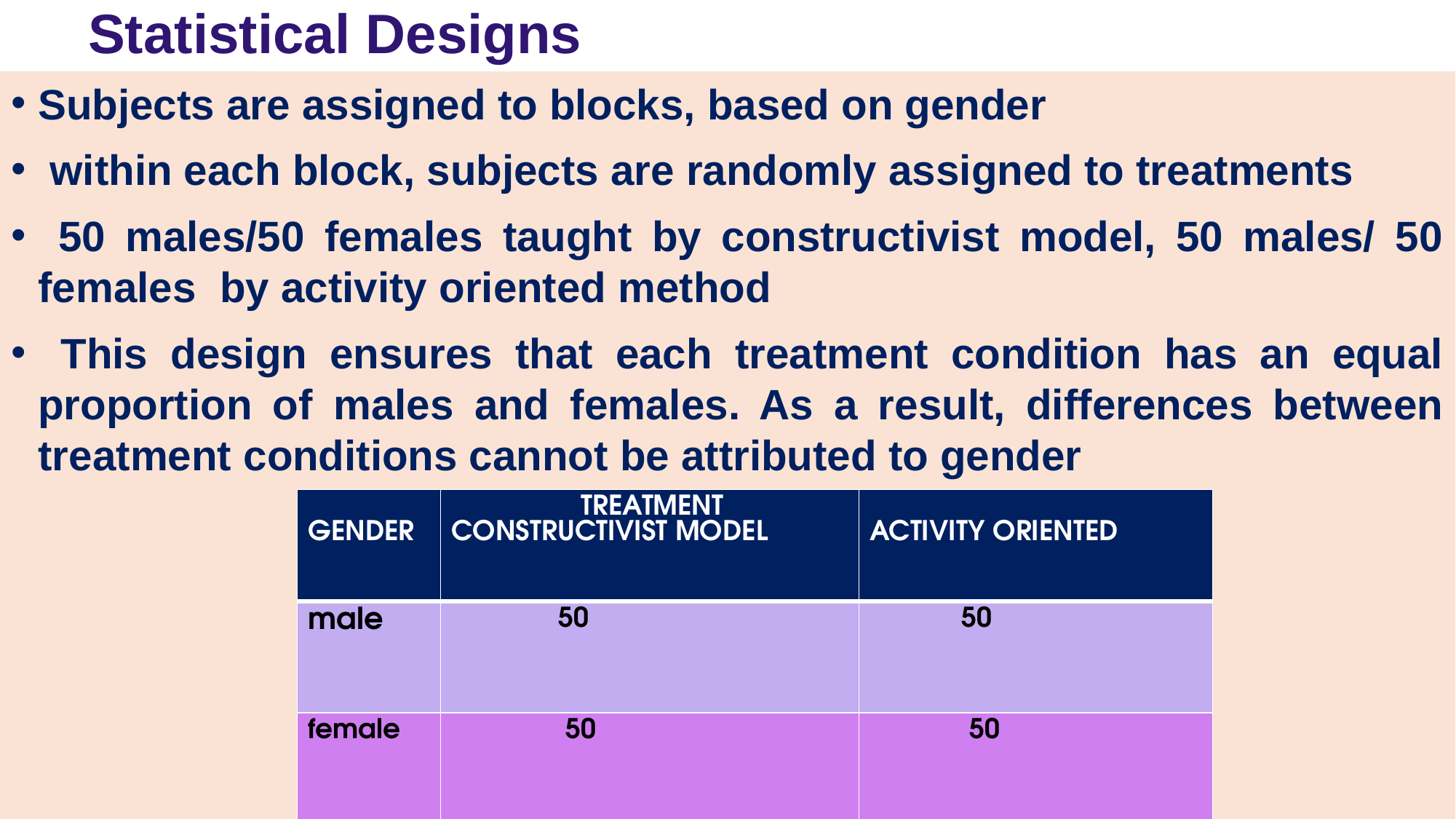

# Statistical Designs
Subjects are assigned to blocks, based on gender
 within each block, subjects are randomly assigned to treatments
 50 males/50 females taught by constructivist model, 50 males/ 50 females  by activity oriented method
 This design ensures that each treatment condition has an equal proportion of males and females. As a result, differences between treatment conditions cannot be attributed to gender

| GENDER | TREATMENT CONSTRUCTIVIST MODEL | ACTIVITY ORIENTED |
| --- | --- | --- |
| male | 50 | 50 |
| female | 50 | 50 |